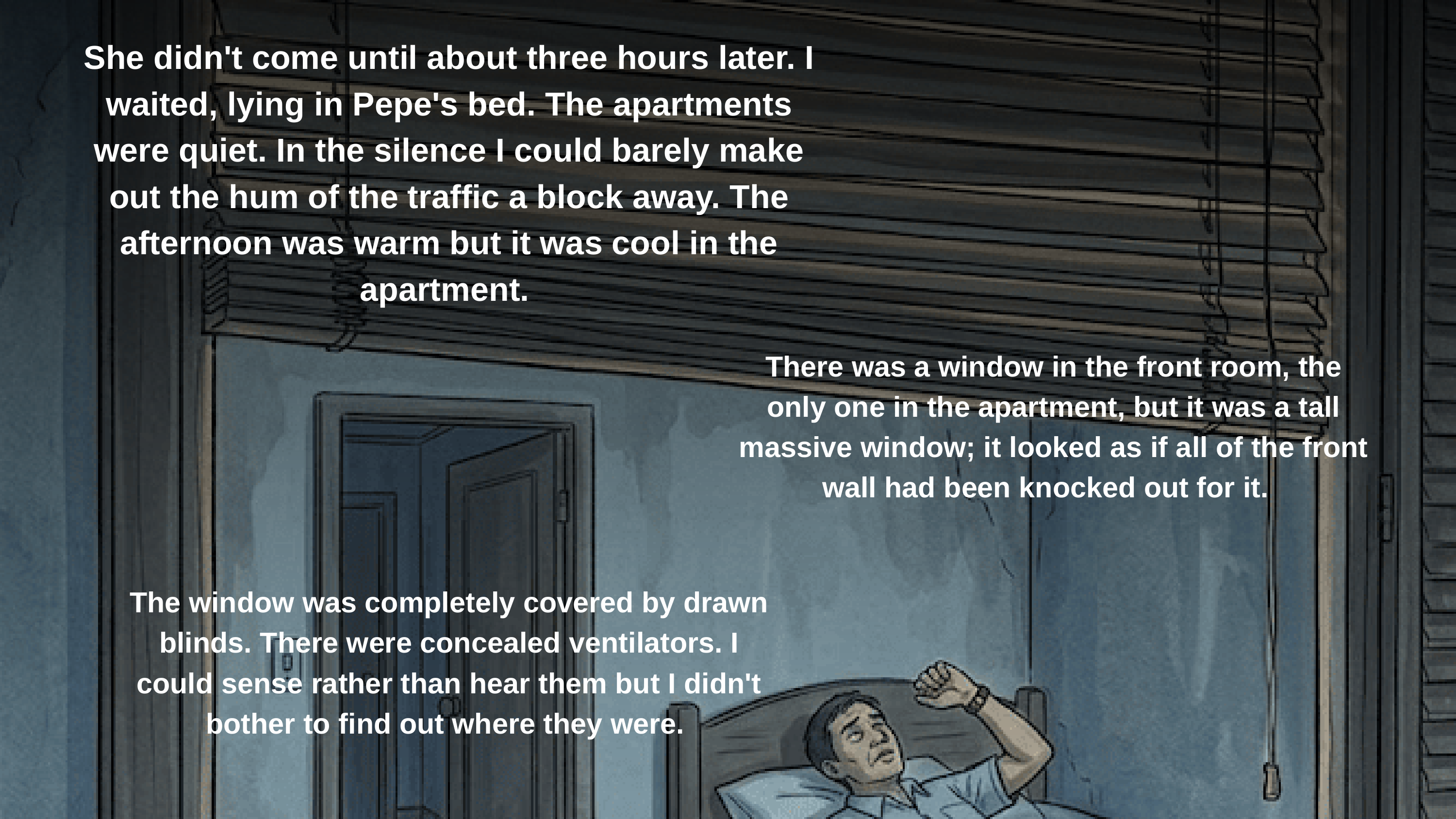

She didn't come until about three hours later. I waited, lying in Pepe's bed. The apartments were quiet. In the silence I could barely make out the hum of the traffic a block away. The afternoon was warm but it was cool in the apartment.
There was a window in the front room, the only one in the apartment, but it was a tall massive window; it looked as if all of the front wall had been knocked out for it.
The window was completely covered by drawn blinds. There were concealed ventilators. I could sense rather than hear them but I didn't bother to find out where they were.